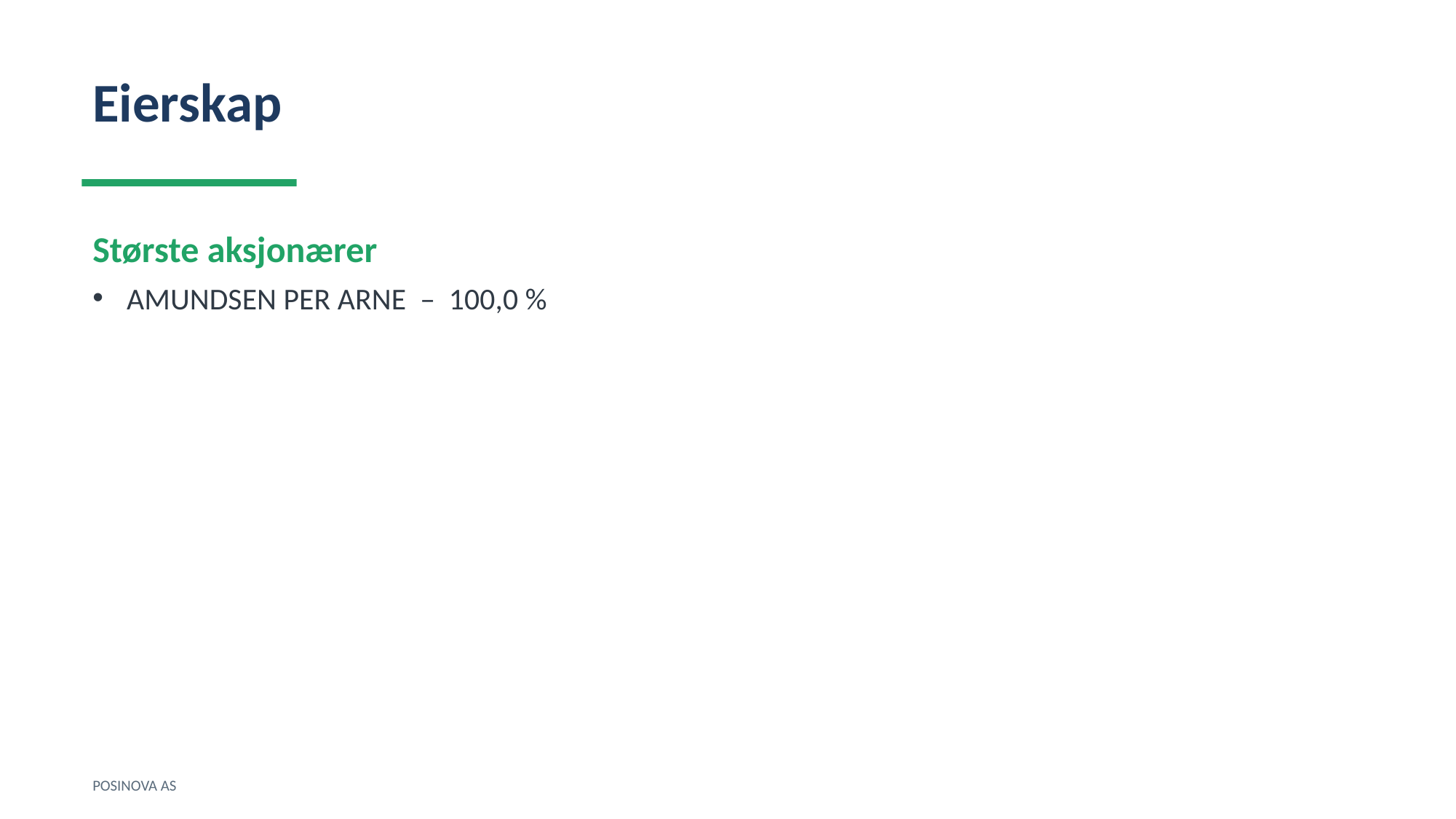

Eierskap

Største aksjonærer
AMUNDSEN PER ARNE  –  100,0 %
POSINOVA AS